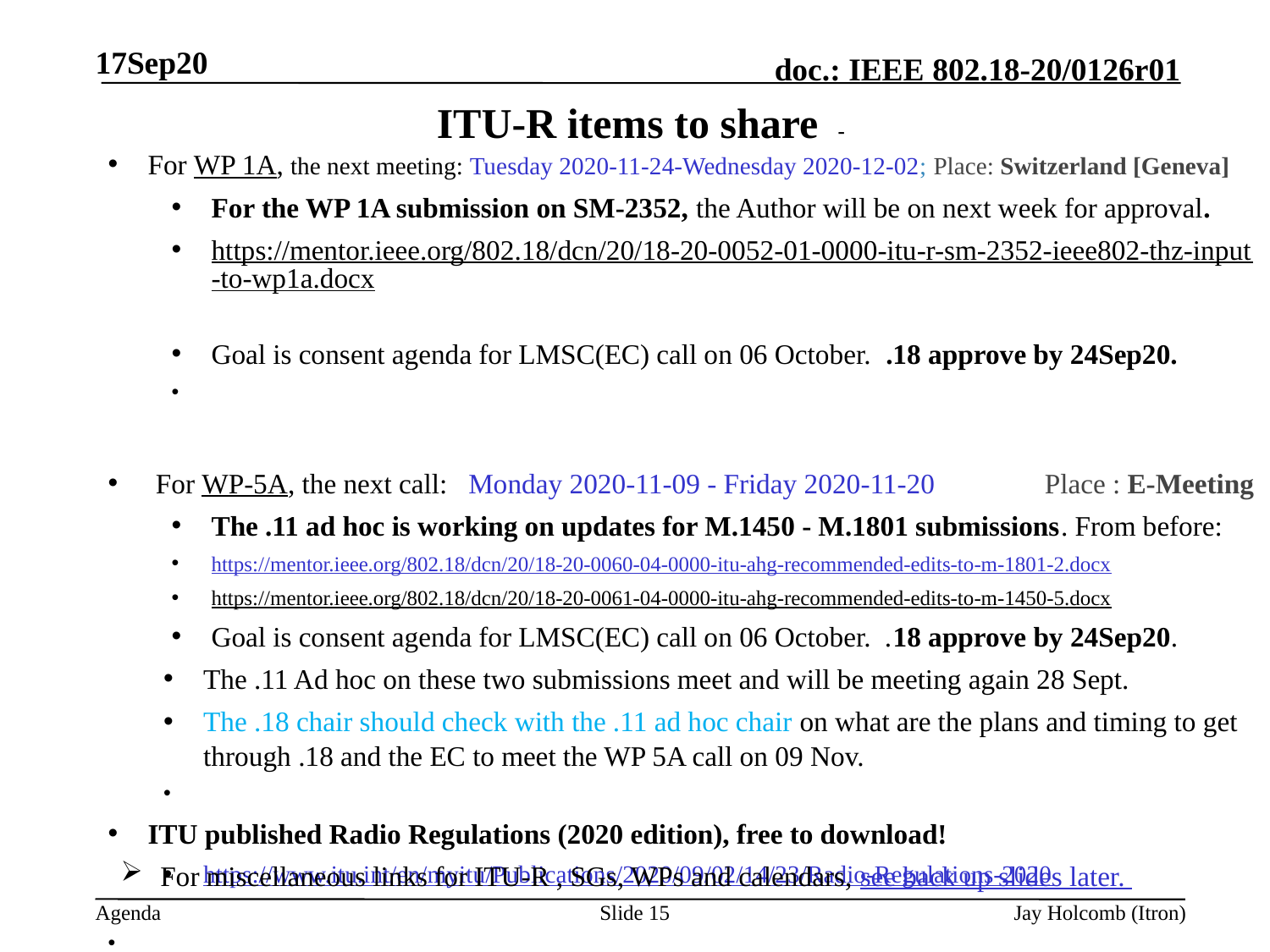

17Sep20
# ITU-R items to share  -
For WP 1A, the next meeting: Tuesday 2020-11-24-Wednesday 2020-12-02; Place: Switzerland [Geneva]
For the WP 1A submission on SM-2352, the Author will be on next week for approval.
https://mentor.ieee.org/802.18/dcn/20/18-20-0052-01-0000-itu-r-sm-2352-ieee802-thz-input-to-wp1a.docx
Goal is consent agenda for LMSC(EC) call on 06 October.  .18 approve by 24Sep20.

For WP-5A, the next call:   Monday 2020-11-09 - Friday 2020-11-20	Place : E-Meeting
The .11 ad hoc is working on updates for M.1450 - M.1801 submissions. From before:
https://mentor.ieee.org/802.18/dcn/20/18-20-0060-04-0000-itu-ahg-recommended-edits-to-m-1801-2.docx
https://mentor.ieee.org/802.18/dcn/20/18-20-0061-04-0000-itu-ahg-recommended-edits-to-m-1450-5.docx
Goal is consent agenda for LMSC(EC) call on 06 October.  .18 approve by 24Sep20.
The .11 Ad hoc on these two submissions meet and will be meeting again 28 Sept.
The .18 chair should check with the .11 ad hoc chair on what are the plans and timing to get through .18 and the EC to meet the WP 5A call on 09 Nov.

ITU published Radio Regulations (2020 edition), free to download!
https://www.itu.int/en/myitu/Publications/2020/09/02/14/23/Radio-Regulations-2020

For miscellaneous links for ITU-R , SGs, WPs and calendars, see back up slides later.
Slide 15
Jay Holcomb (Itron)